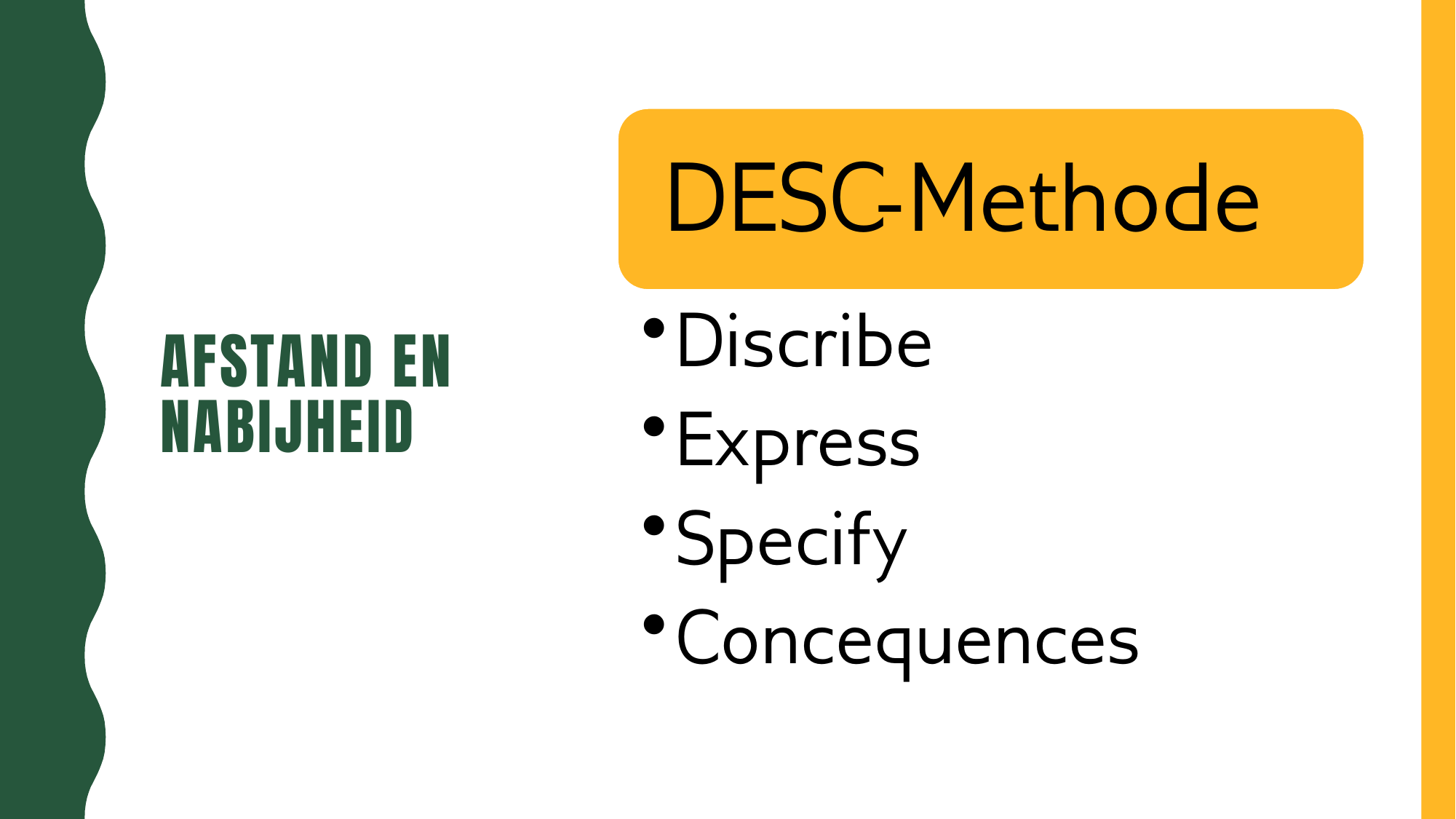

# Afstand en nabijheid
DESC-Methode
Discribe
Express
Specify
Concequences